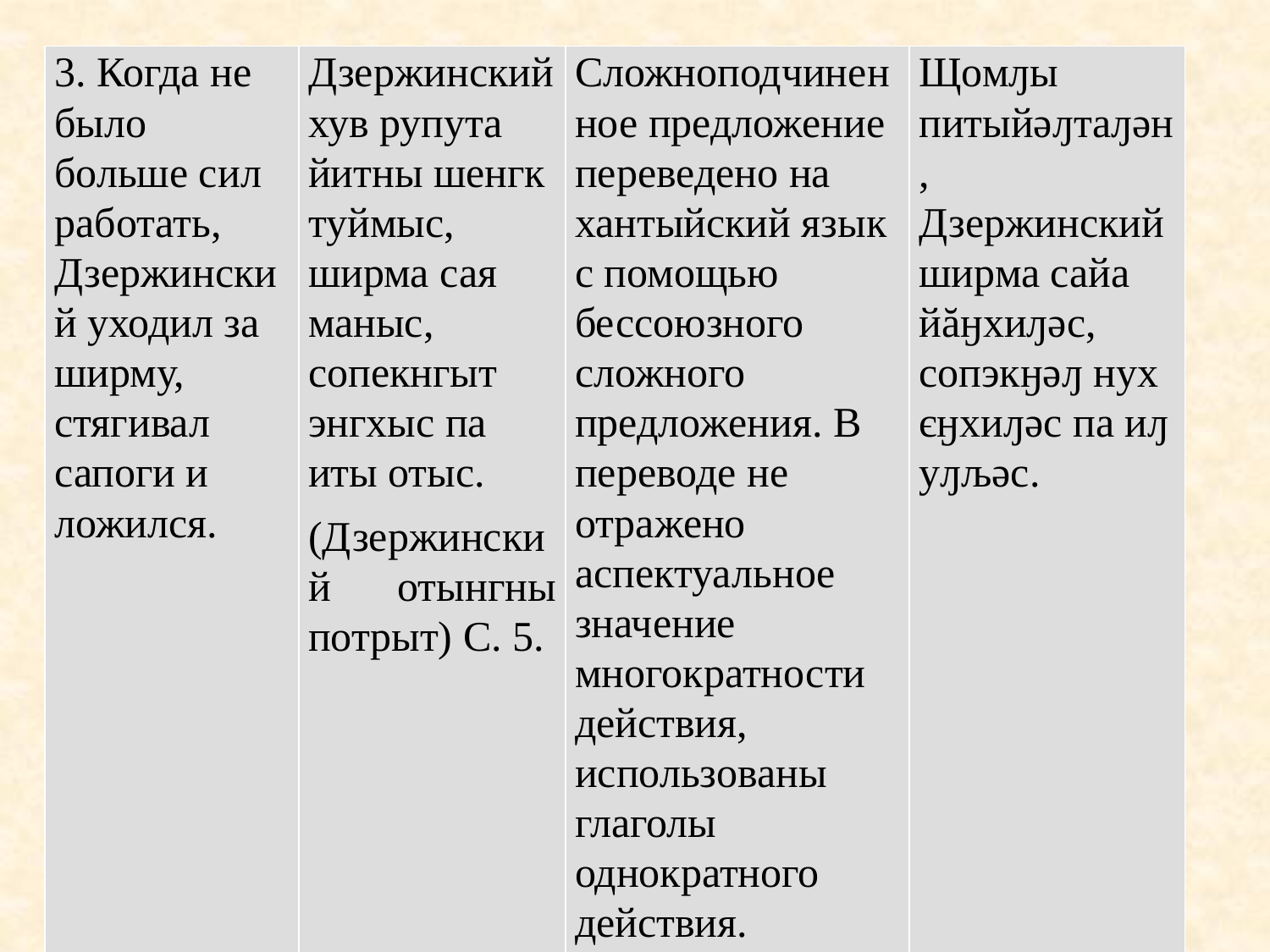

| 3. Когда не было больше сил работать, Дзержинский уходил за ширму, стягивал сапоги и ложился. | Дзержинский хув рупута йитны шенгк туймыс, ширма сая маныс, сопекнгыт энгхыс па иты отыс. (Дзержинский отынгны потрыт) С. 5. | Сложноподчиненное предложение переведено на хантыйский язык с помощью бессоюзного сложного предложения. В переводе не отражено аспектуальное значение многократности действия, использованы глаголы однократного действия. | Щомԓы питыйәԓтаԓән, Дзержинский ширма сайа йăӈхиԓәс, сопэкӈәԓ нух єӈхиԓәс па иԓ уԓљәс. |
| --- | --- | --- | --- |